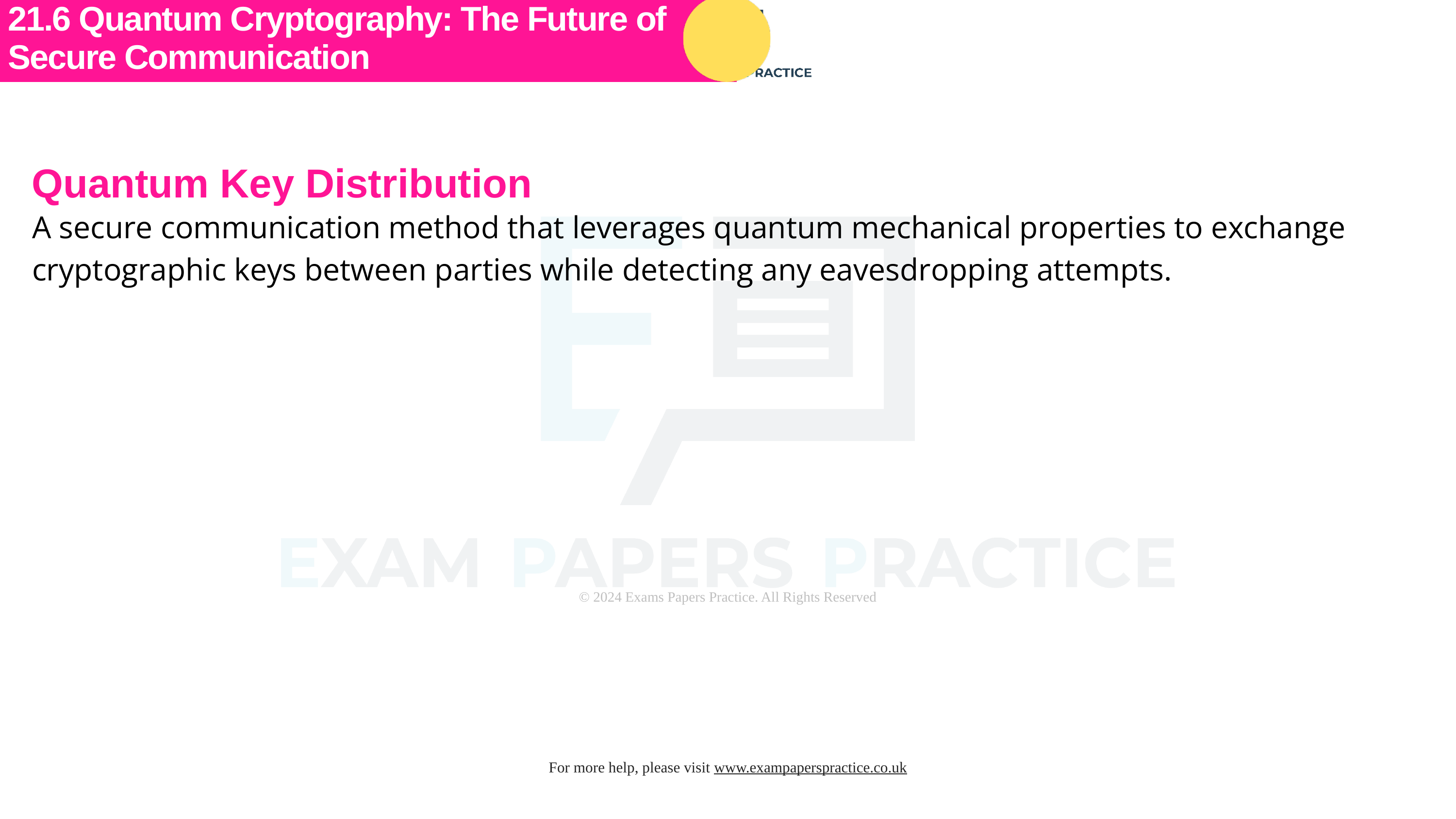

21.6 Quantum Cryptography: The Future of Secure Communication
Subtopic 1
Quantum Key Distribution
A secure communication method that leverages quantum mechanical properties to exchange cryptographic keys between parties while detecting any eavesdropping attempts.